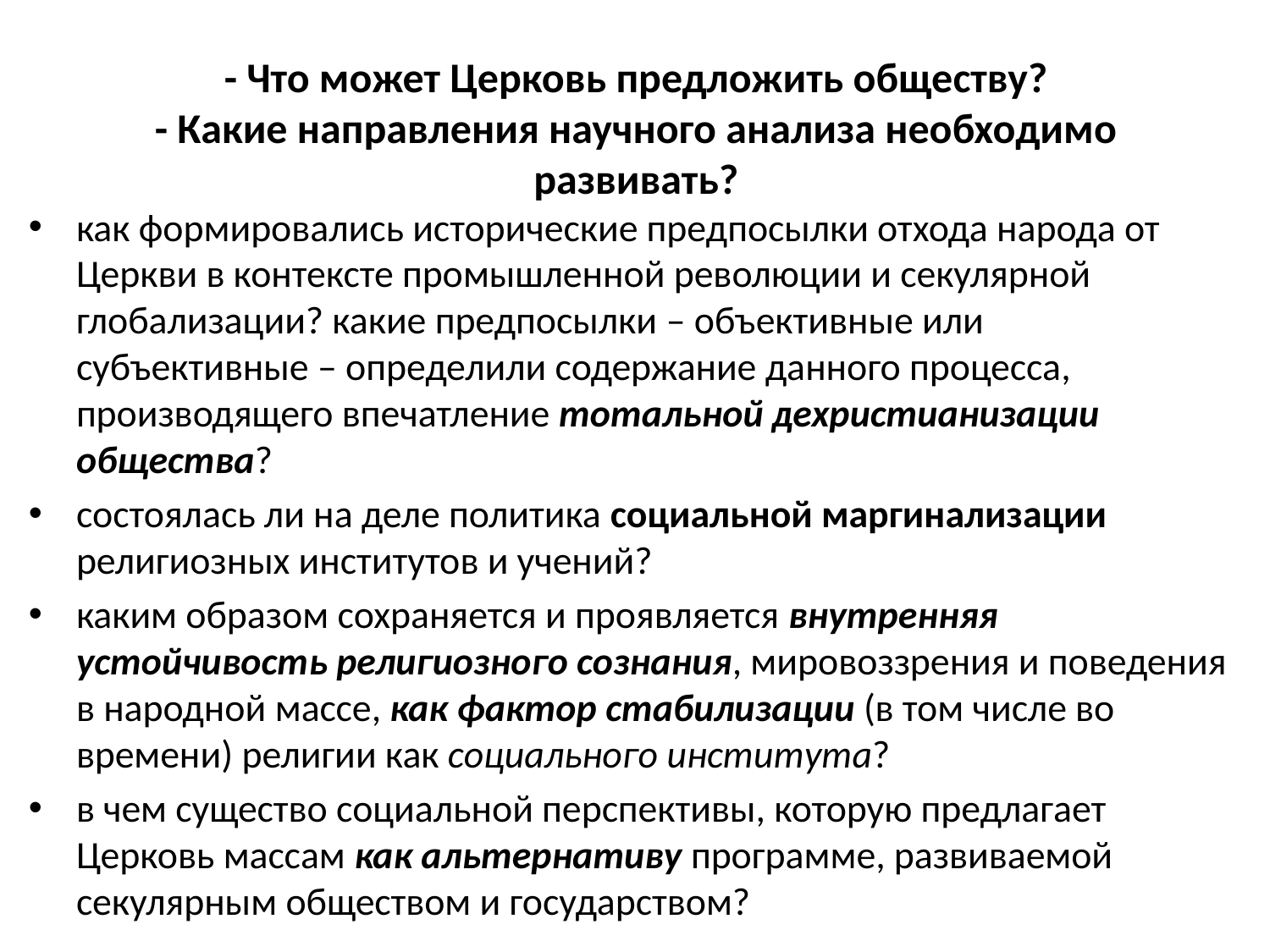

# - Что может Церковь предложить обществу? - Какие направления научного анализа необходимо развивать?
как формировались исторические предпосылки отхода народа от Церкви в контексте промышленной революции и секулярной глобализации? какие предпосылки – объективные или субъективные – определили содержание данного процесса, производящего впечатление тотальной дехристианизации общества?
состоялась ли на деле политика социальной маргинализации религиозных институтов и учений?
каким образом сохраняется и проявляется внутренняя устойчивость религиозного сознания, мировоззрения и поведения в народной массе, как фактор стабилизации (в том числе во времени) религии как социального института?
в чем существо социальной перспективы, которую предлагает Церковь массам как альтернативу программе, развиваемой секулярным обществом и государством?